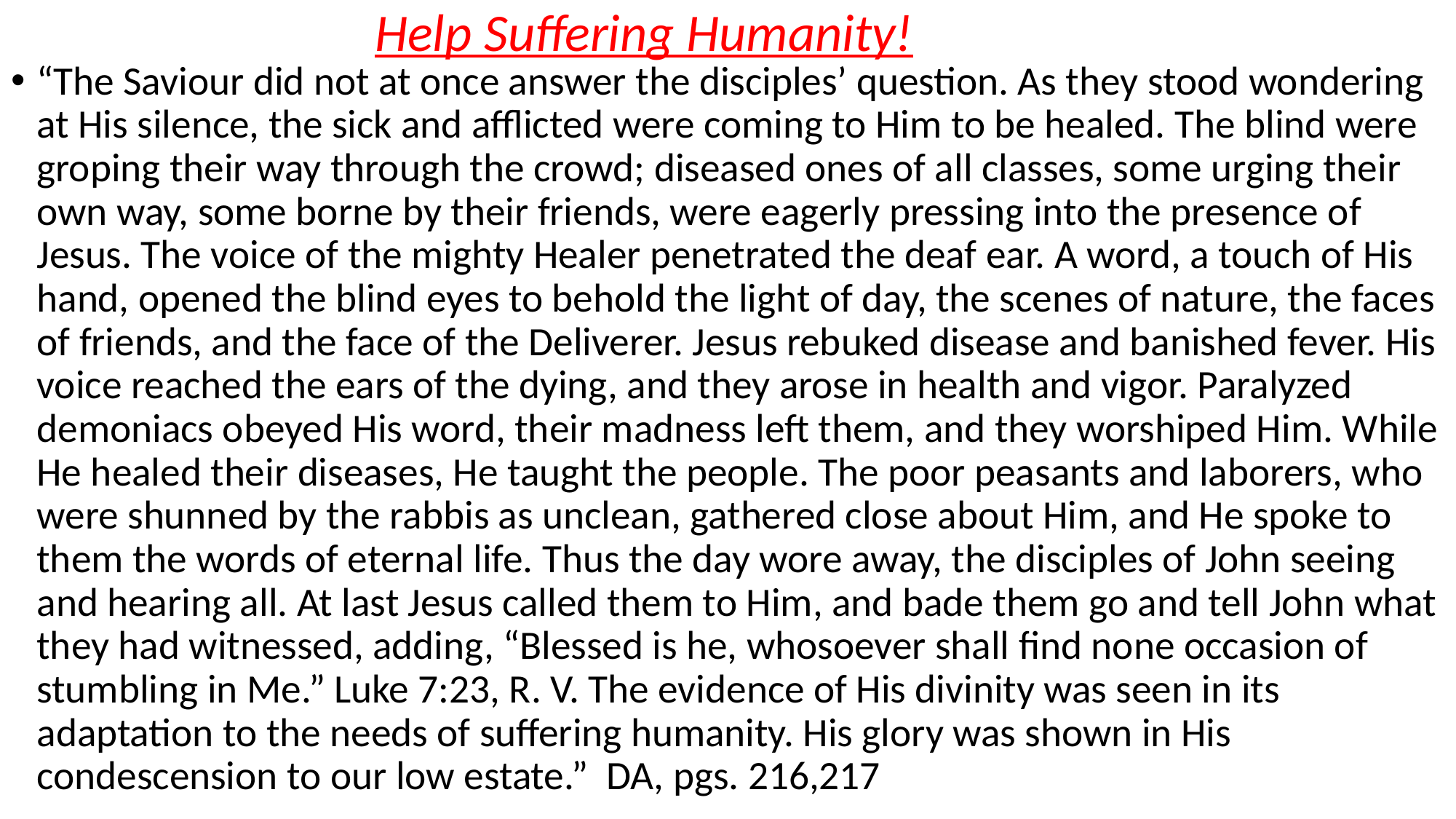

# Help Suffering Humanity!
“The Saviour did not at once answer the disciples’ question. As they stood wondering at His silence, the sick and afflicted were coming to Him to be healed. The blind were groping their way through the crowd; diseased ones of all classes, some urging their own way, some borne by their friends, were eagerly pressing into the presence of Jesus. The voice of the mighty Healer penetrated the deaf ear. A word, a touch of His hand, opened the blind eyes to behold the light of day, the scenes of nature, the faces of friends, and the face of the Deliverer. Jesus rebuked disease and banished fever. His voice reached the ears of the dying, and they arose in health and vigor. Paralyzed demoniacs obeyed His word, their madness left them, and they worshiped Him. While He healed their diseases, He taught the people. The poor peasants and laborers, who were shunned by the rabbis as unclean, gathered close about Him, and He spoke to them the words of eternal life. Thus the day wore away, the disciples of John seeing and hearing all. At last Jesus called them to Him, and bade them go and tell John what they had witnessed, adding, “Blessed is he, whosoever shall find none occasion of stumbling in Me.” Luke 7:23, R. V. The evidence of His divinity was seen in its adaptation to the needs of suffering humanity. His glory was shown in His condescension to our low estate.”  DA, pgs. 216,217